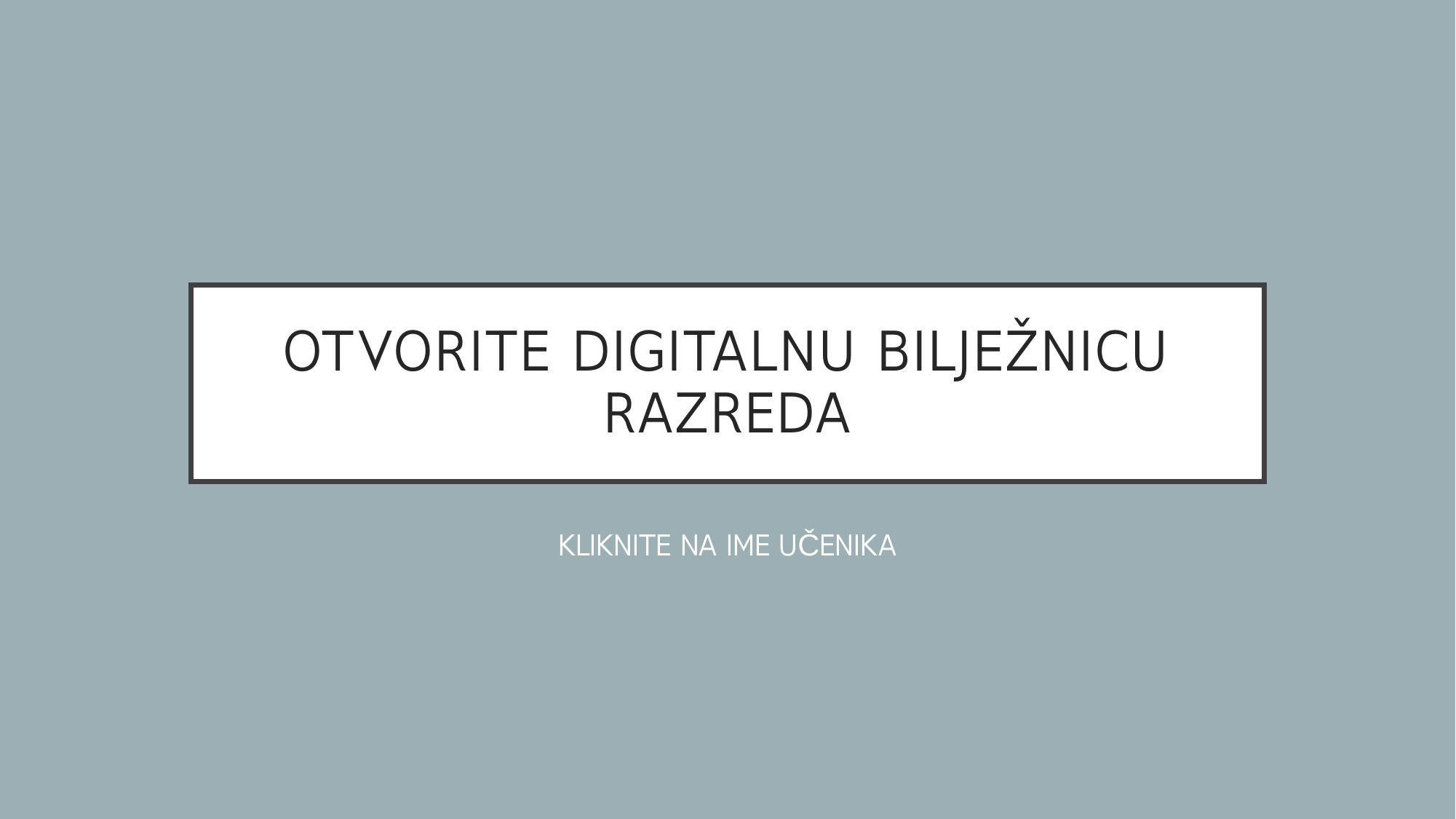

# Otvorite digitalnu bilježniCU RAZREDA
KLIKNITE NA IME UČENIKA